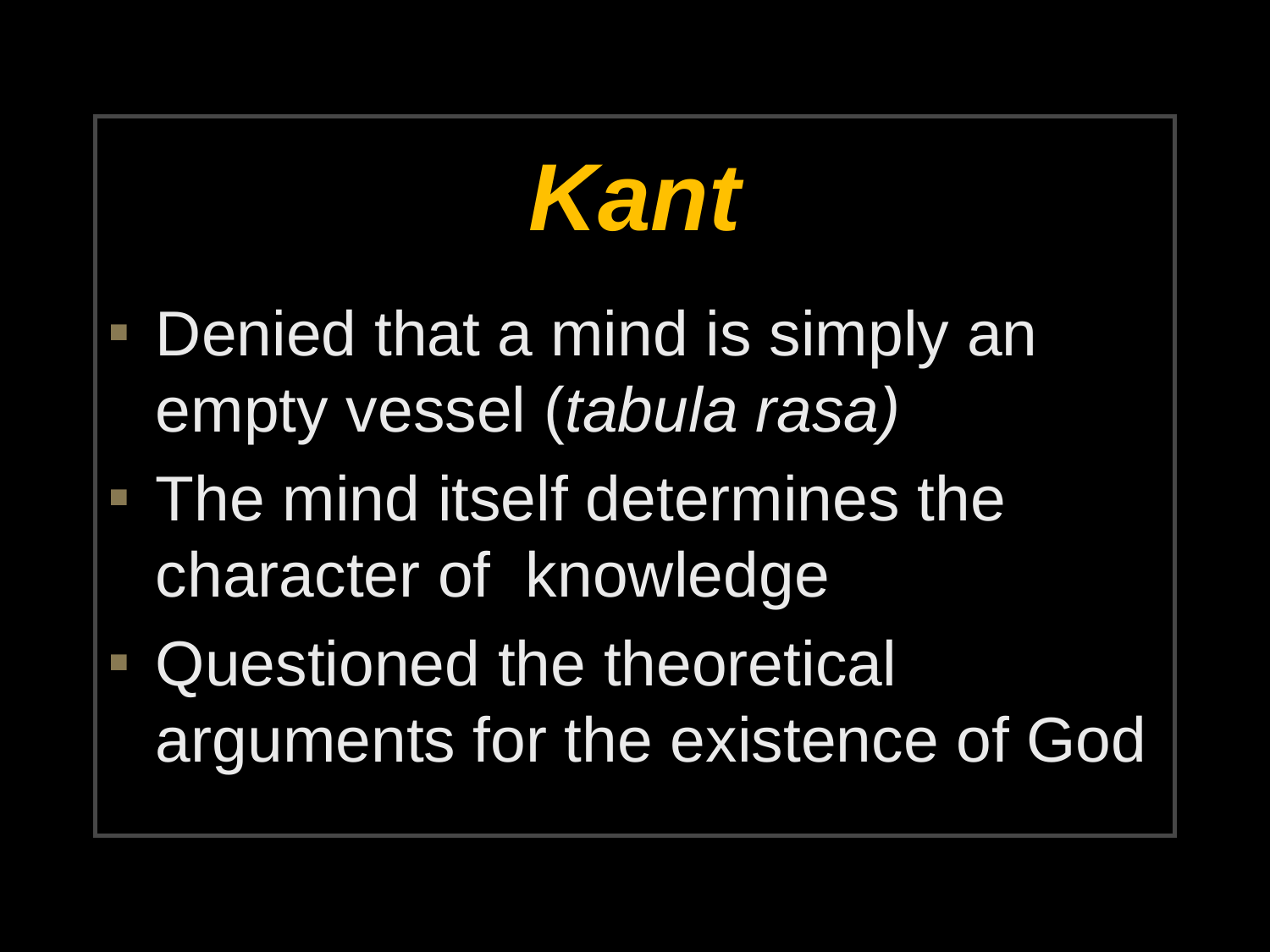

# Kant
Denied that a mind is simply an empty vessel (tabula rasa)
The mind itself determines the character of  knowledge
Questioned the theoretical arguments for the existence of God